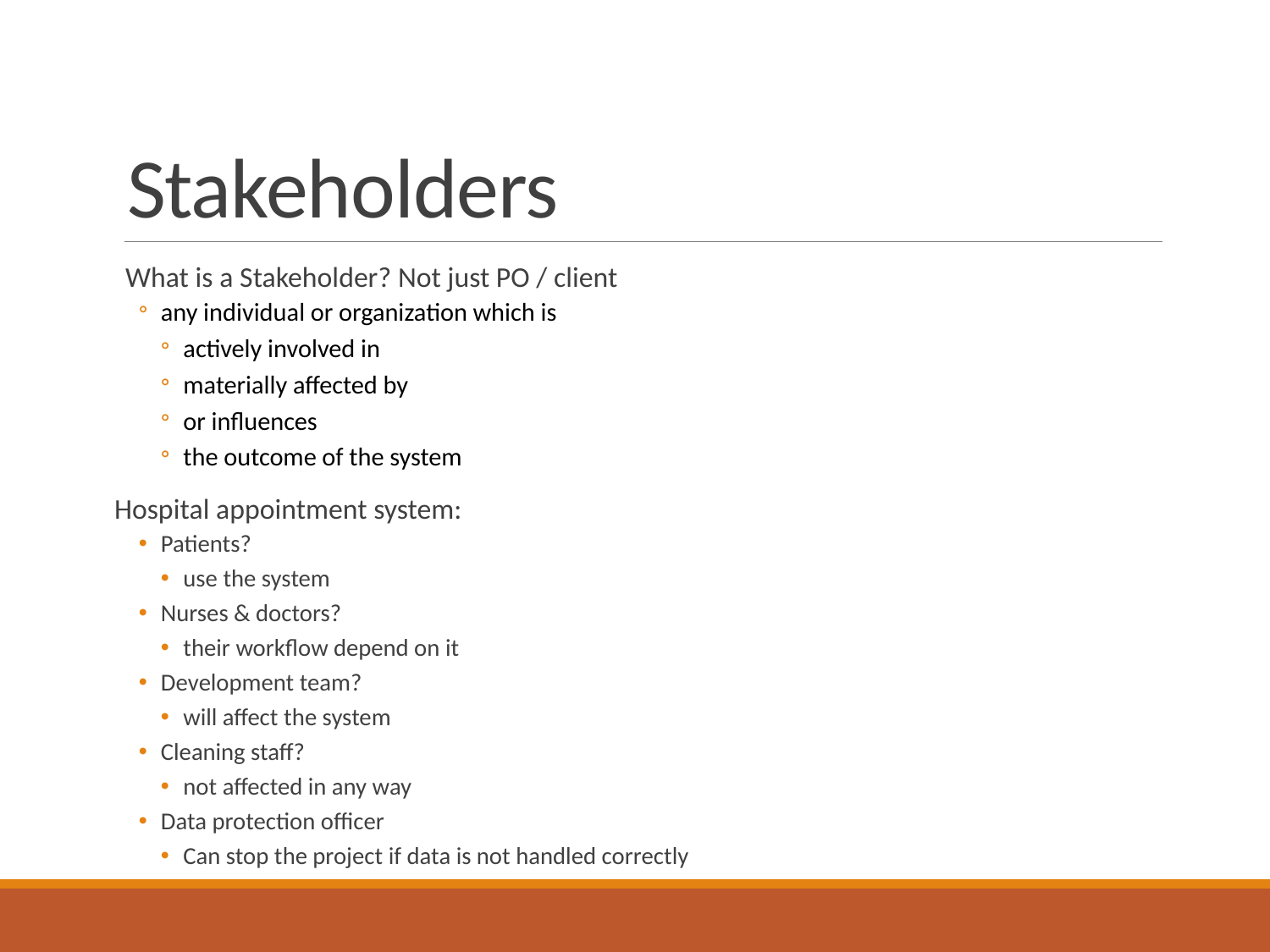

# Stakeholders
What is a Stakeholder? Not just PO / client
any individual or organization which is
actively involved in
materially affected by
or influences
the outcome of the system
Hospital appointment system:
Patients?
use the system
Nurses & doctors?
their workflow depend on it
Development team?
will affect the system
Cleaning staff?
not affected in any way
Data protection officer
Can stop the project if data is not handled correctly